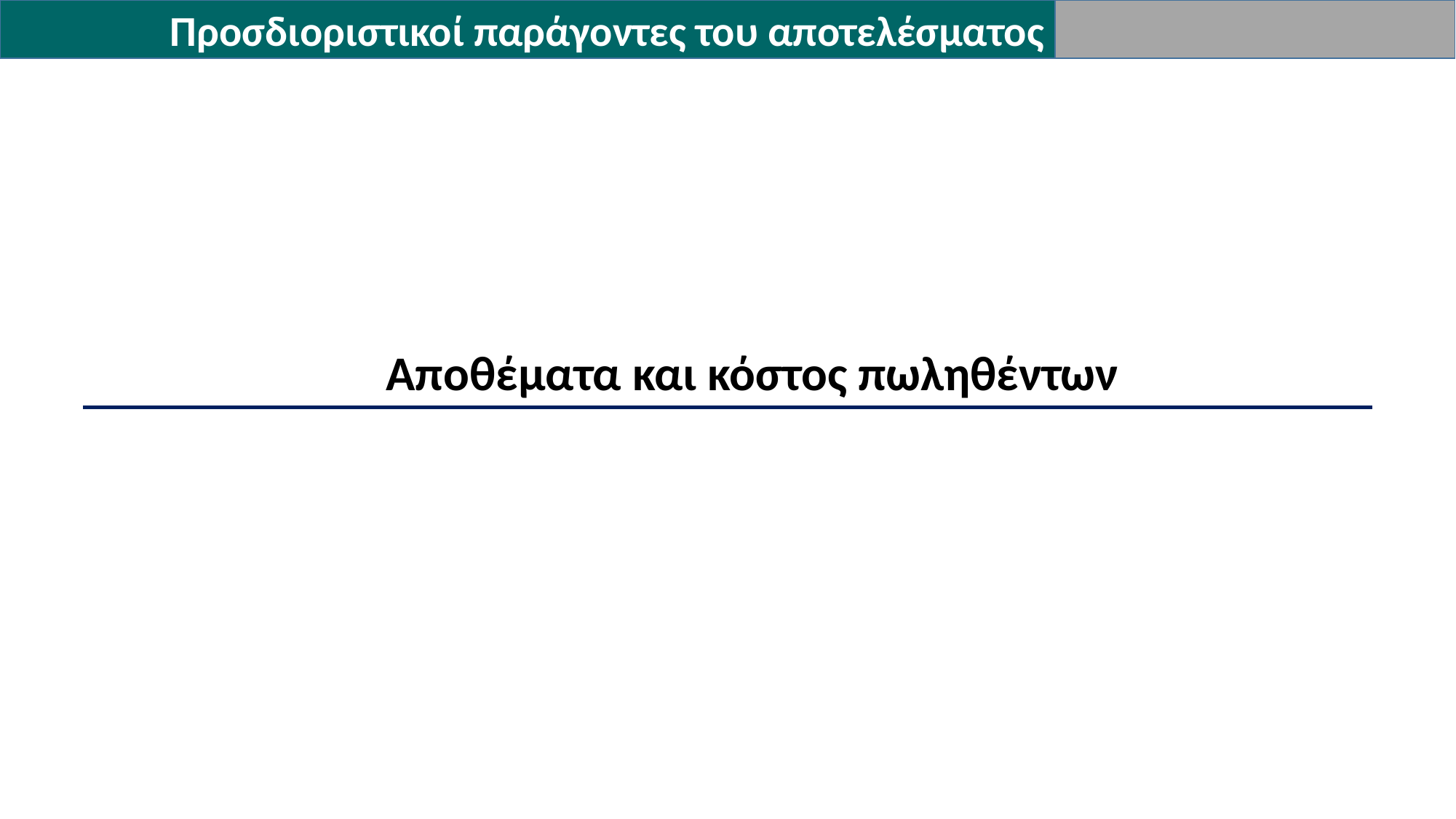

Προσδιοριστικοί παράγοντες του αποτελέσματος

Αποθέματα και κόστος πωληθέντων